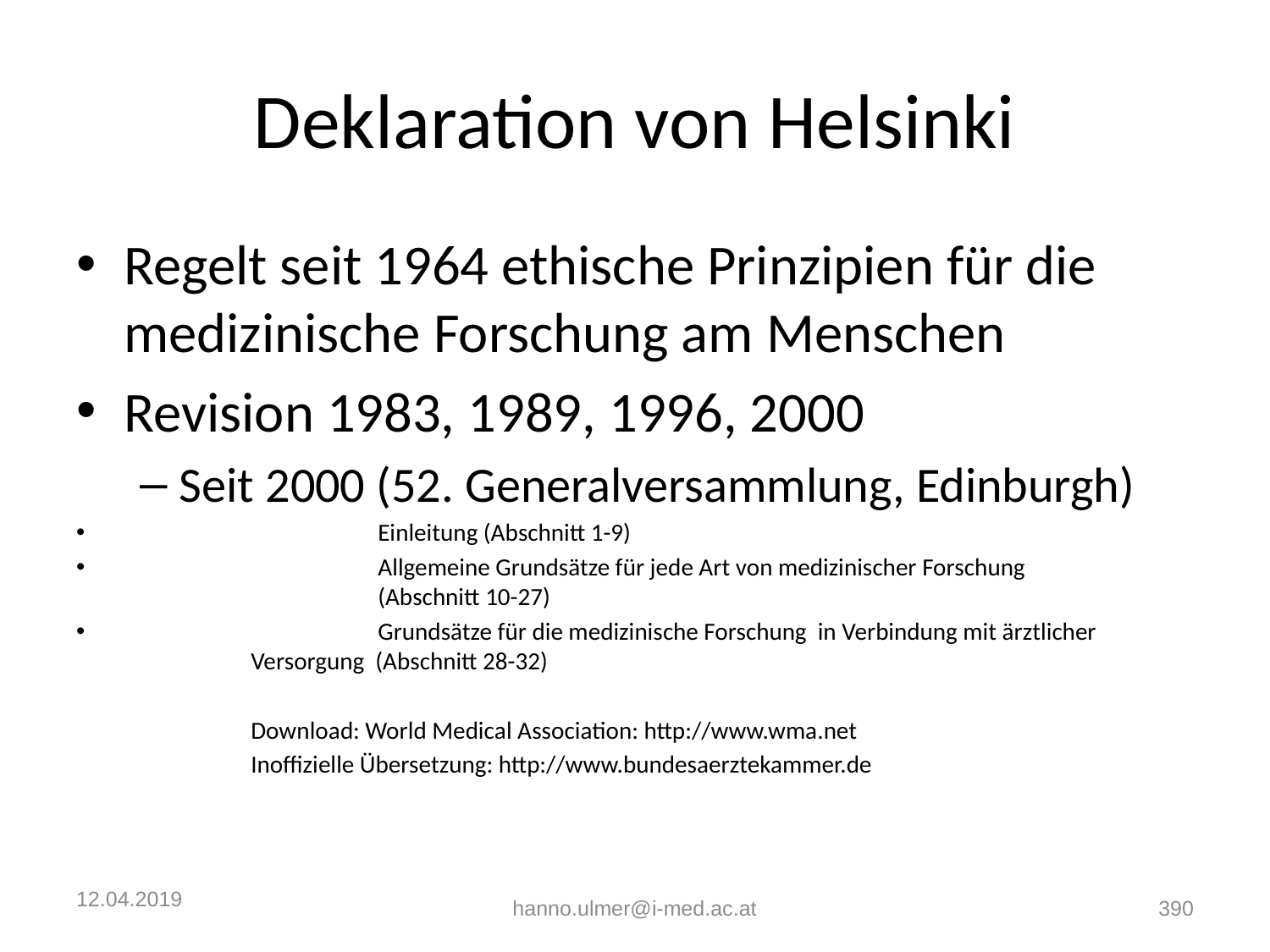

Deklaration von Helsinki
Regelt seit 1964 ethische Prinzipien für die medizinische Forschung am Menschen
Revision 1983, 1989, 1996, 2000
Seit 2000 (52. Generalversammlung, Edinburgh)
		Einleitung (Abschnitt 1-9)
		Allgemeine Grundsätze für jede Art von medizinischer Forschung 			(Abschnitt 10-27)
		Grundsätze für die medizinische Forschung  in Verbindung mit ärztlicher 		Versorgung  (Abschnitt 28-32)

		Download: World Medical Association: http://www.wma.net
		Inoffizielle Übersetzung: http://www.bundesaerztekammer.de

12.04.2019
hanno.ulmer@i-med.ac.at
390